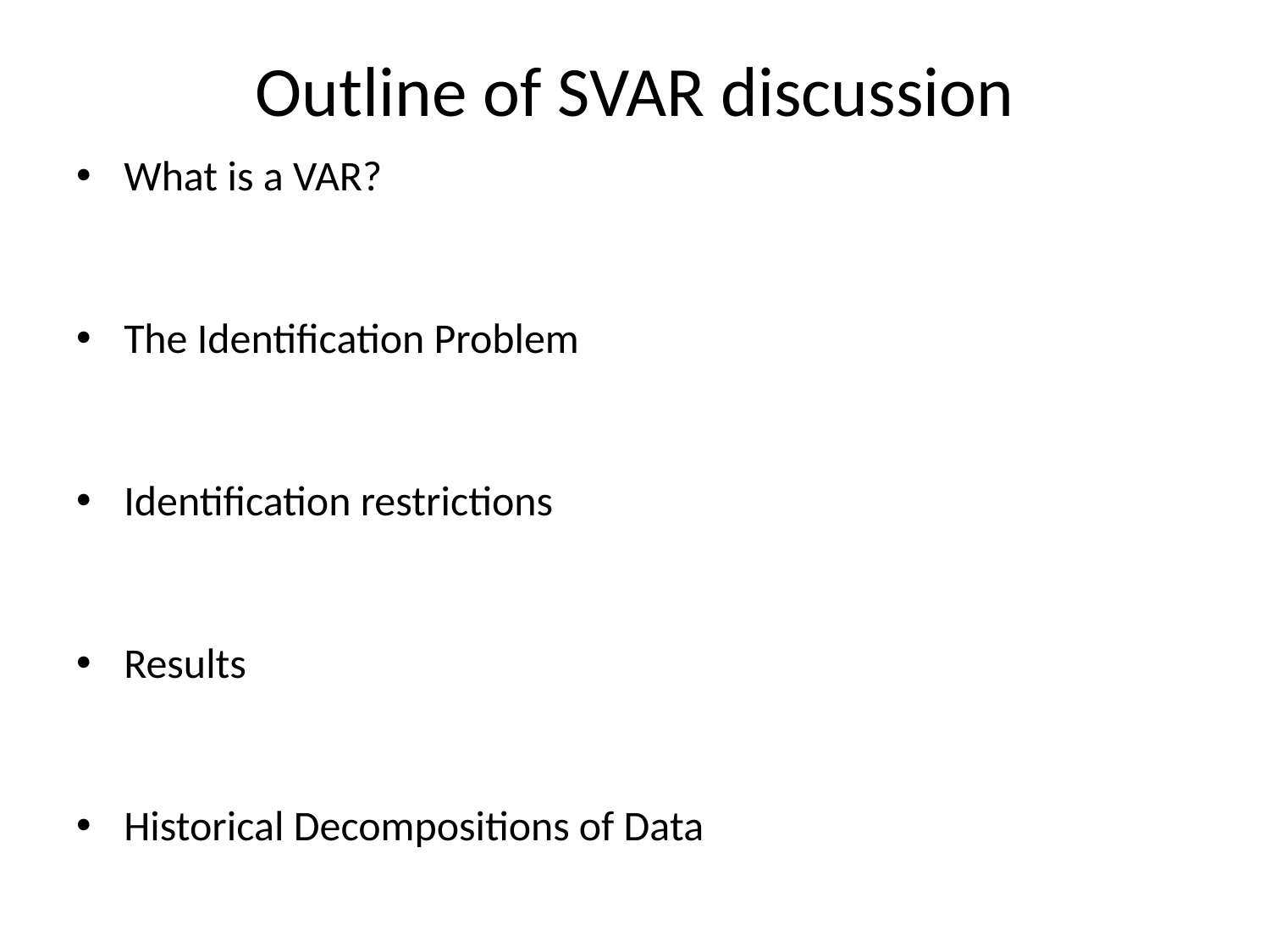

# Outline of SVAR discussion
What is a VAR?

The Identification Problem

Identification restrictions

Results

Historical Decompositions of Data